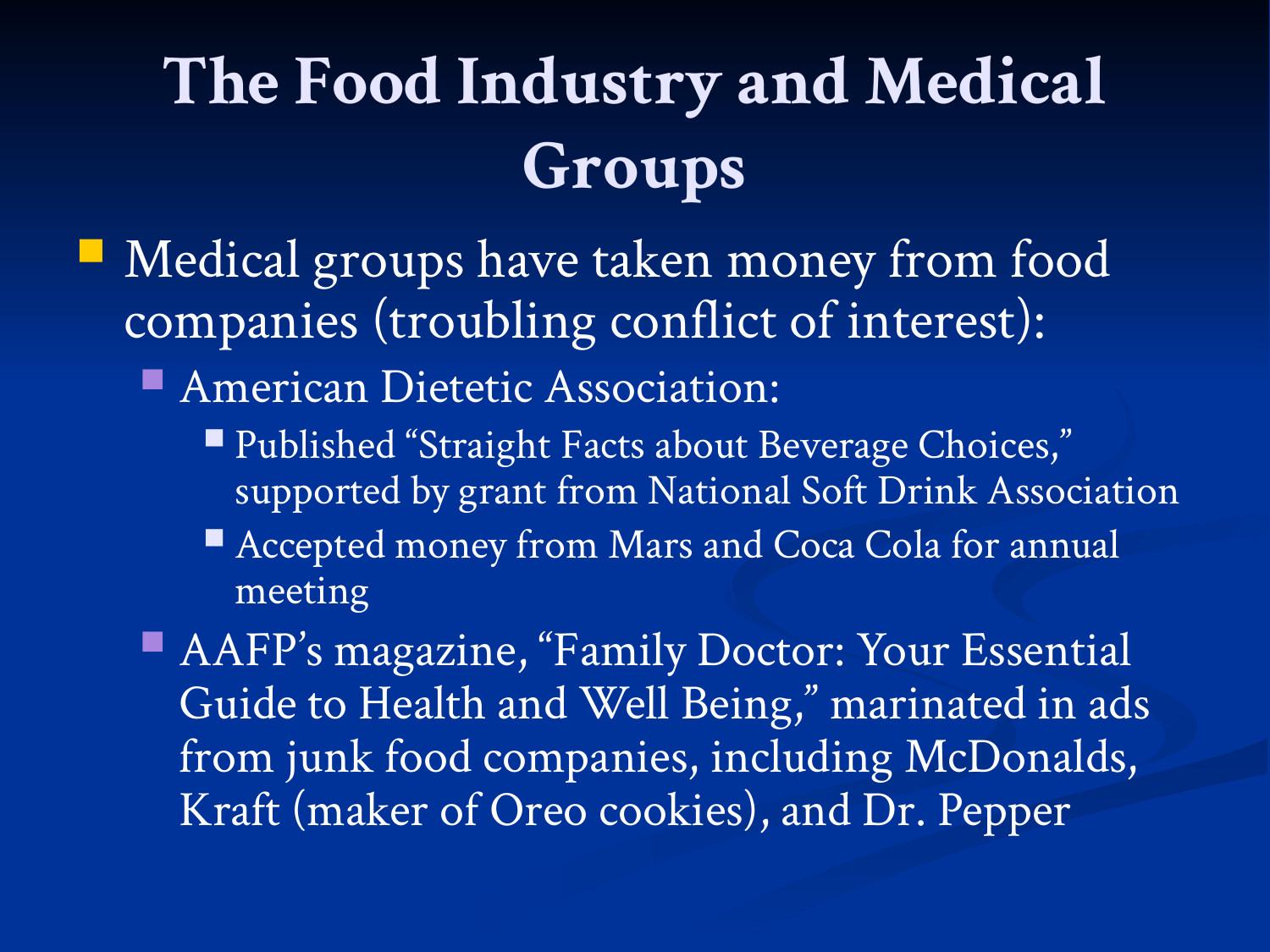

# The Food Industry and Medical Groups
Medical groups have taken money from food companies (troubling conflict of interest):
American Dietetic Association:
Published “Straight Facts about Beverage Choices,” supported by grant from National Soft Drink Association
Accepted money from Mars and Coca Cola for annual meeting
AAFP’s magazine, “Family Doctor: Your Essential Guide to Health and Well Being,” marinated in ads from junk food companies, including McDonalds, Kraft (maker of Oreo cookies), and Dr. Pepper